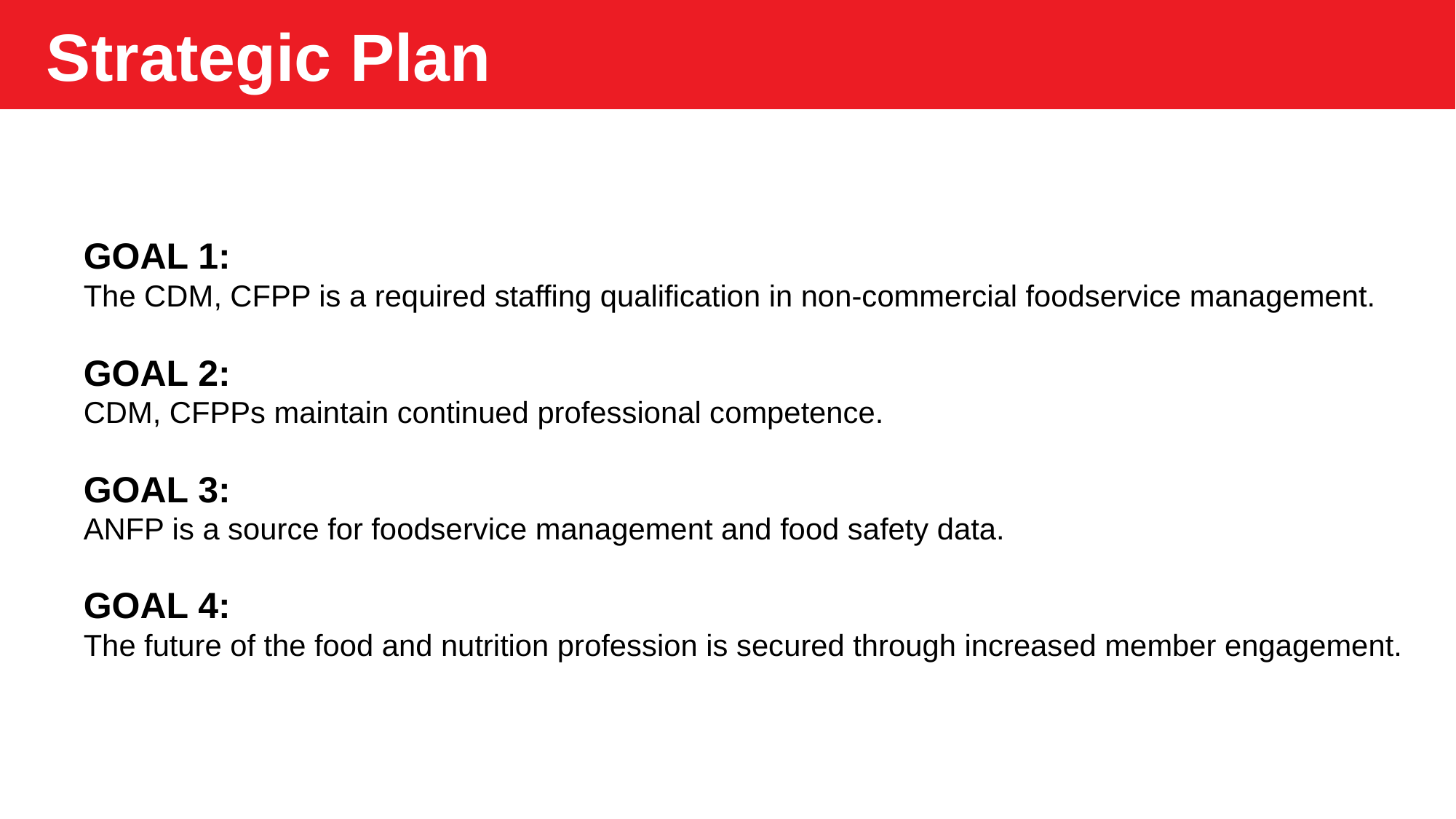

Strategic Plan
GOAL 1:
The CDM, CFPP is a required staffing qualification in non-commercial foodservice management.

GOAL 2:
CDM, CFPPs maintain continued professional competence.

GOAL 3:
ANFP is a source for foodservice management and food safety data.

GOAL 4:
The future of the food and nutrition profession is secured through increased member engagement.